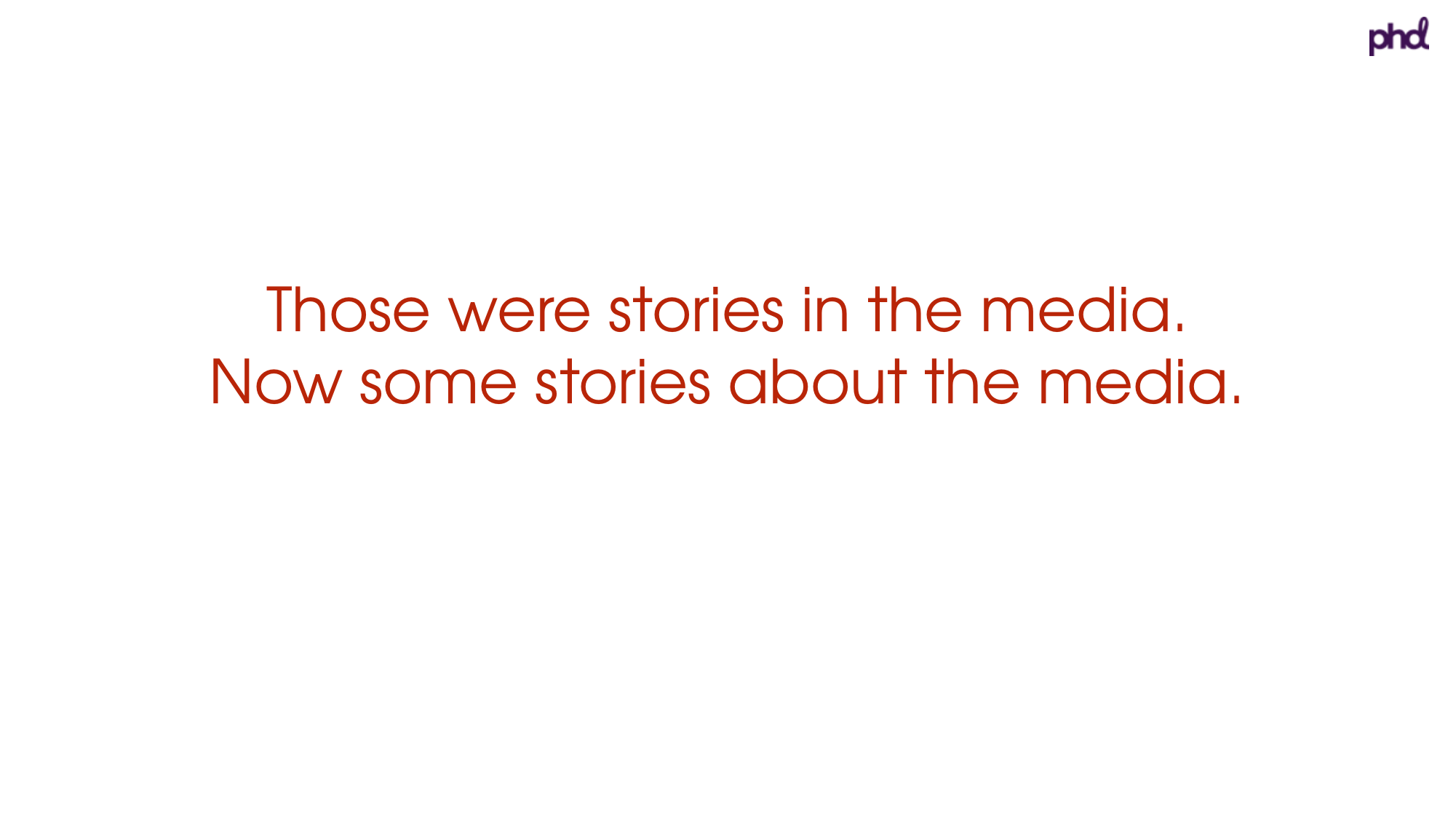

Those were stories in the media.
Now some stories about the media.